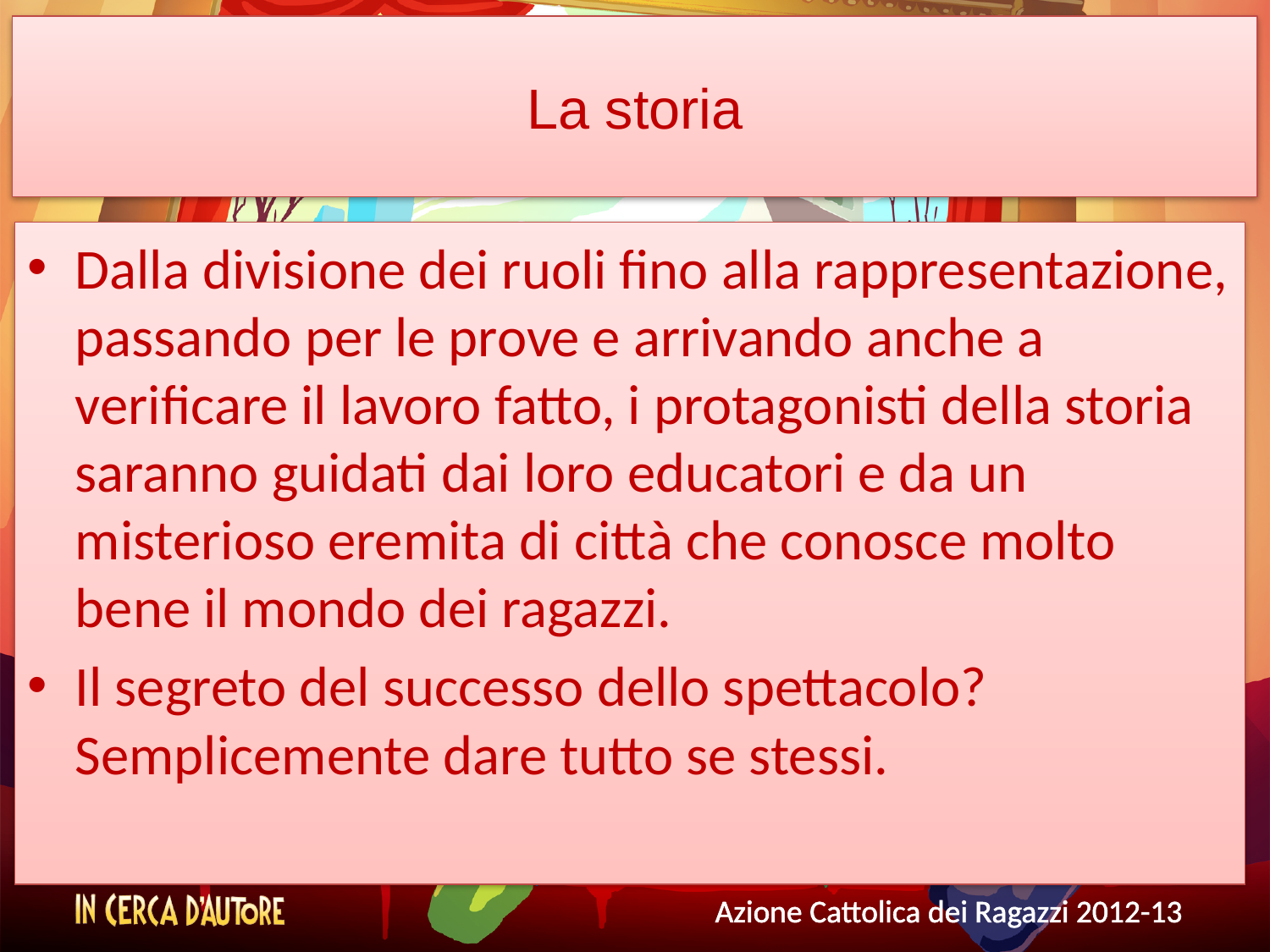

# La storia
Dalla divisione dei ruoli fino alla rappresentazione, passando per le prove e arrivando anche a verificare il lavoro fatto, i protagonisti della storia saranno guidati dai loro educatori e da un misterioso eremita di città che conosce molto bene il mondo dei ragazzi.
Il segreto del successo dello spettacolo? Semplicemente dare tutto se stessi.